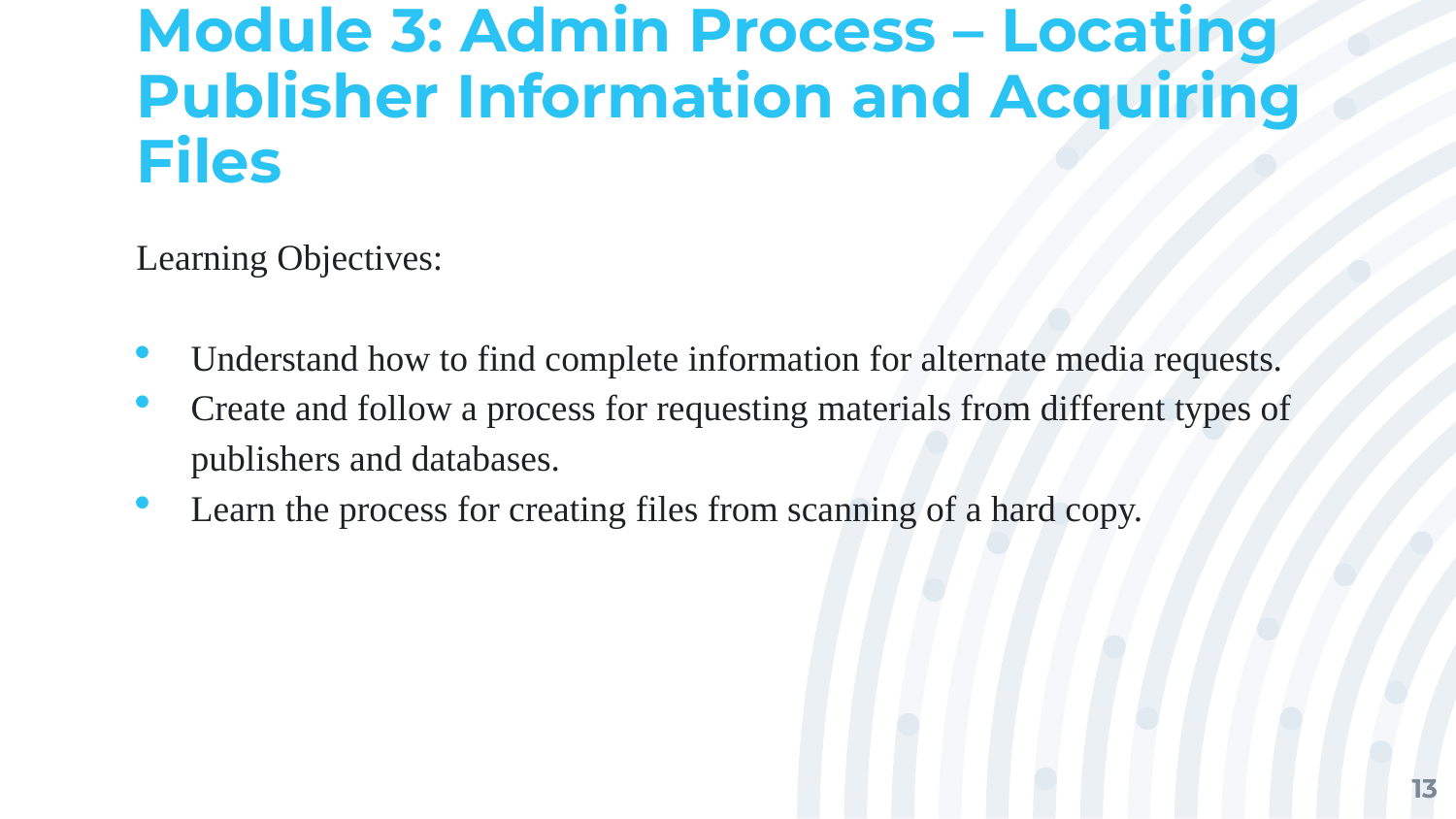

# Module 3: Admin Process – Locating Publisher Information and Acquiring Files
Learning Objectives:

Understand how to find complete information for alternate media requests.
Create and follow a process for requesting materials from different types of publishers and databases.
Learn the process for creating files from scanning of a hard copy.
13